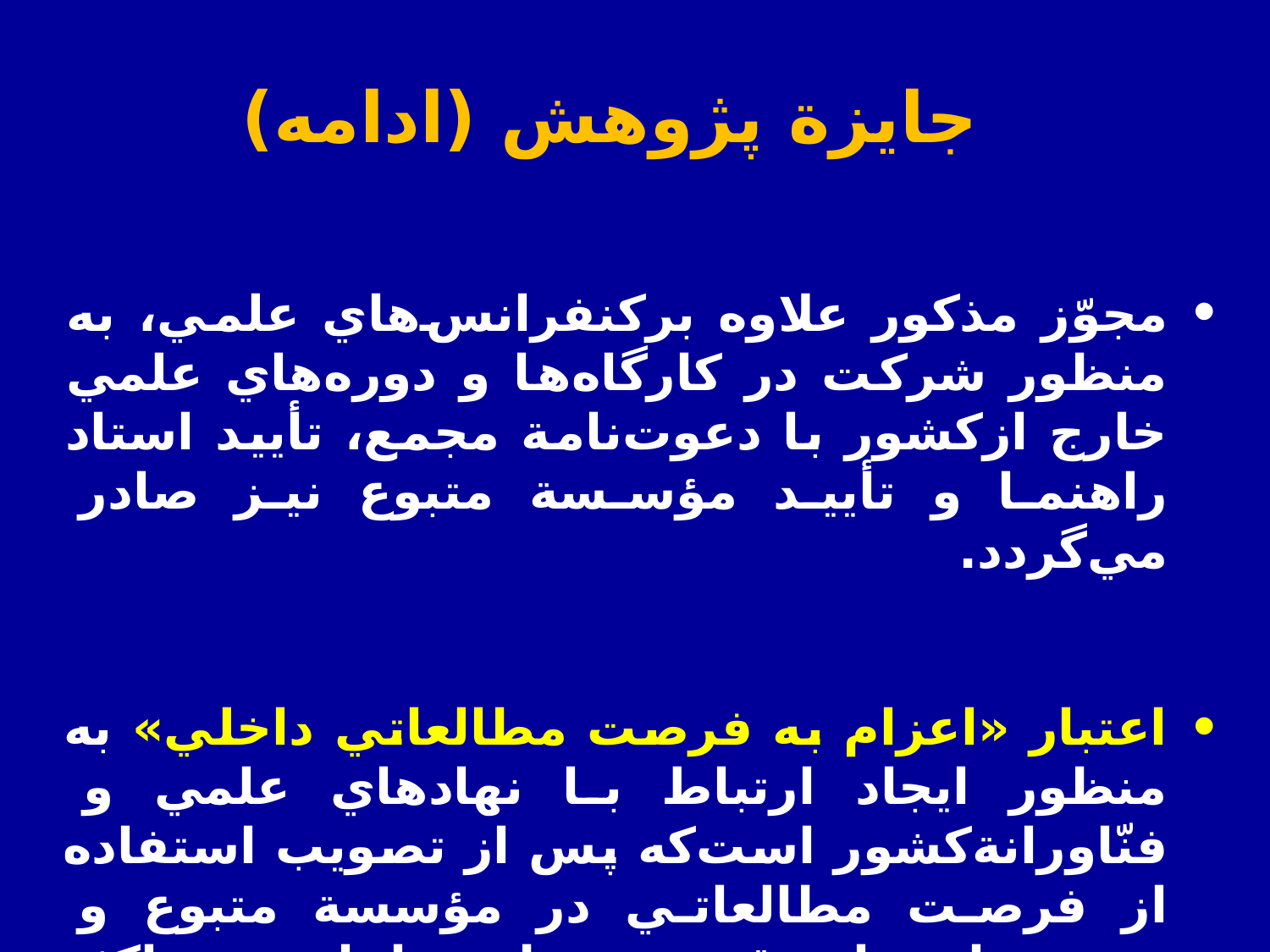

جايزة پژوهش (ادامه)

مجوّز مذكور علاوه بركنفرانس‌هاي علمي، به منظور شركت در كارگاه‌ها و دوره‌هاي علمي خارج ازكشور با دعوت‌نامة مجمع، تأييد استاد راهنما و تأييد مؤسسة متبوع نيز صادر مي‌گردد.

اعتبار «اعزام به فرصت‌ مطالعاتي داخلي» به منظور ايجاد ارتباط با نهادهاي علمي و فنّاورانة‌كشور است‌كه پس از تصويب استفاده از فرصت مطالعاتي در مؤسسة متبوع و پذيرش از نهاد مقصد، به طور ماهانه و حداكثر به مدّت نُه‌ماه به دانشجوي مشمول پرداخت مي‌شود.